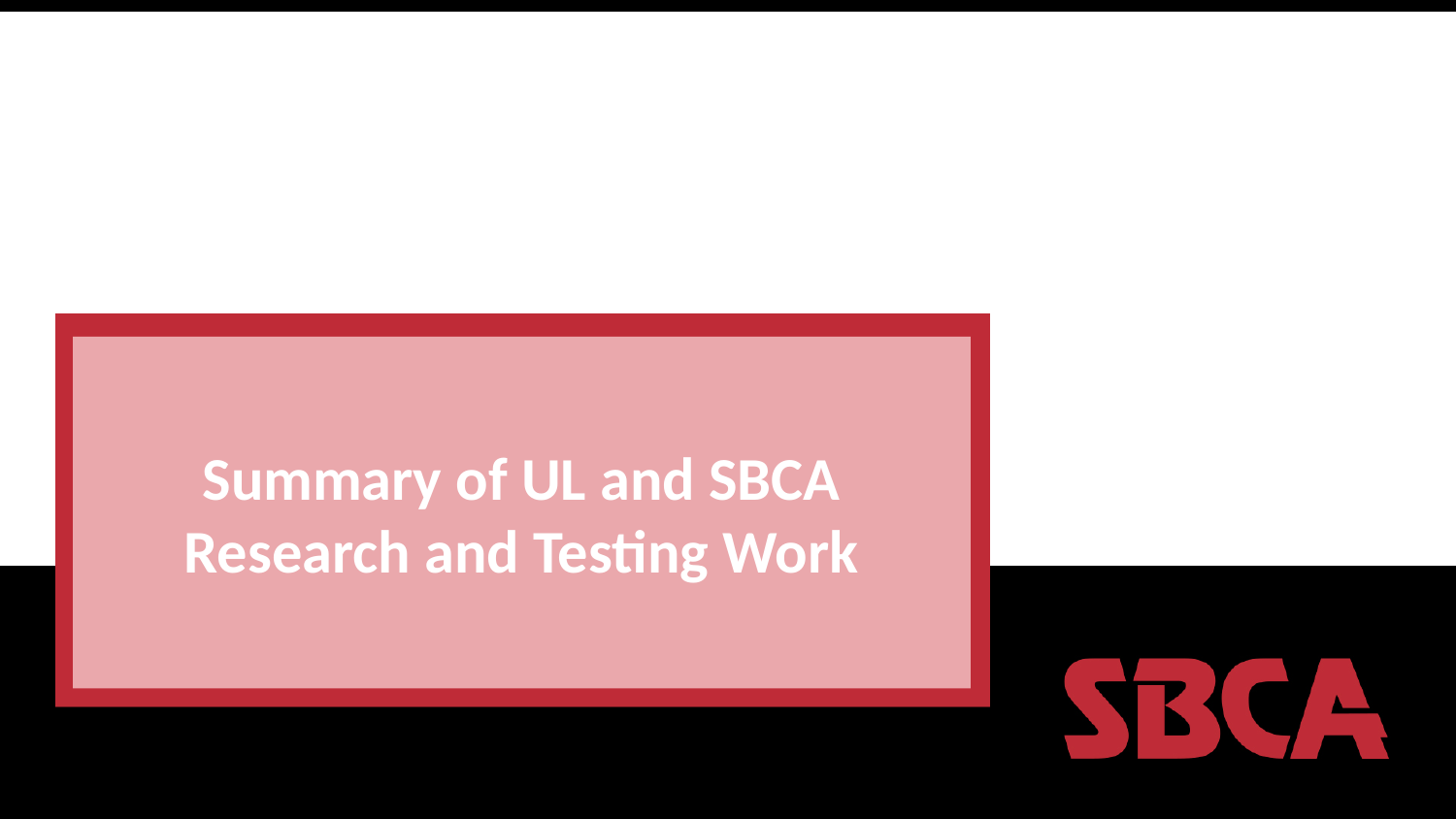

# Summary of UL and SBCA Research and Testing Work